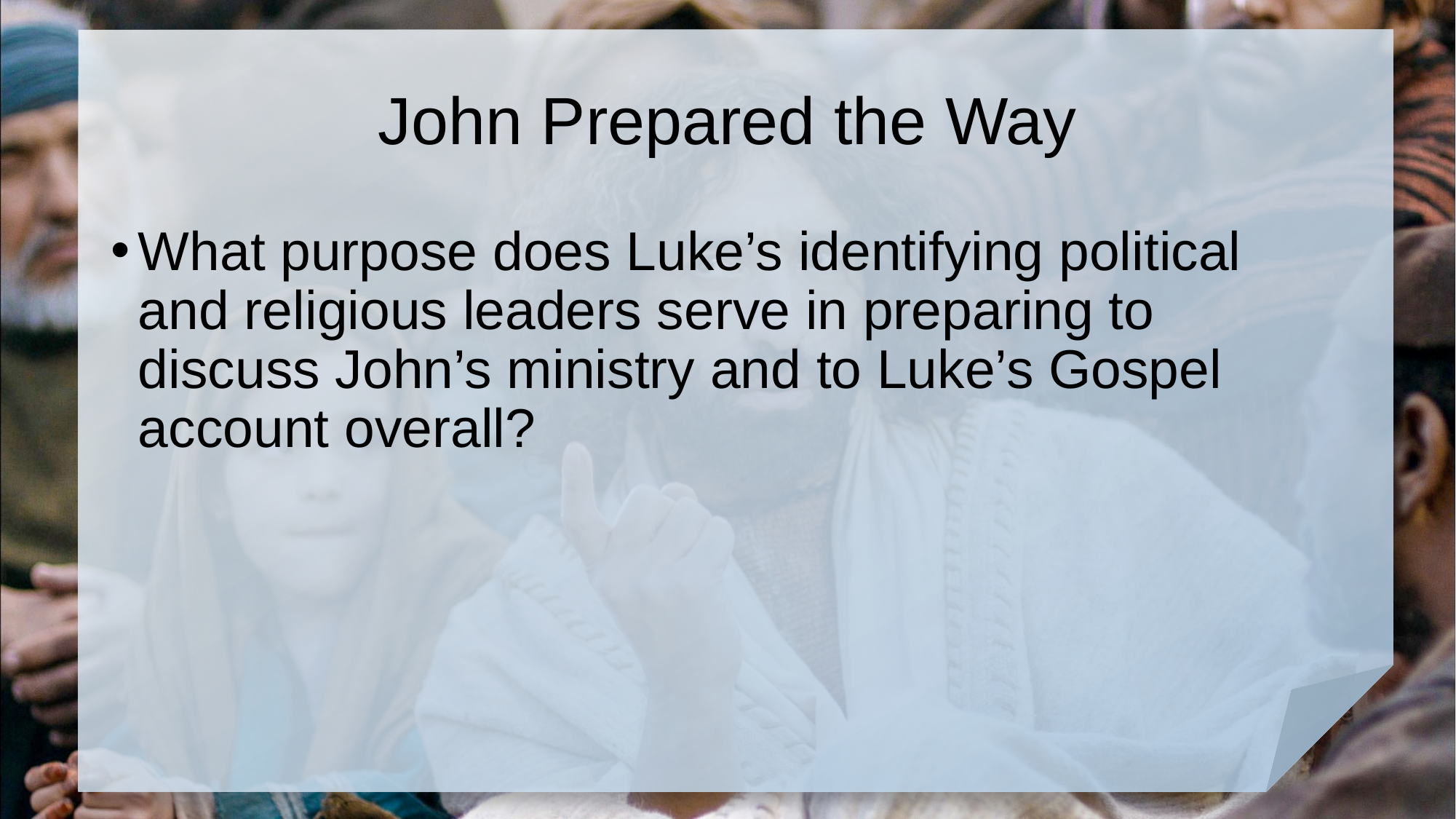

# John Prepared the Way
What purpose does Luke’s identifying political and religious leaders serve in preparing to discuss John’s ministry and to Luke’s Gospel account overall?